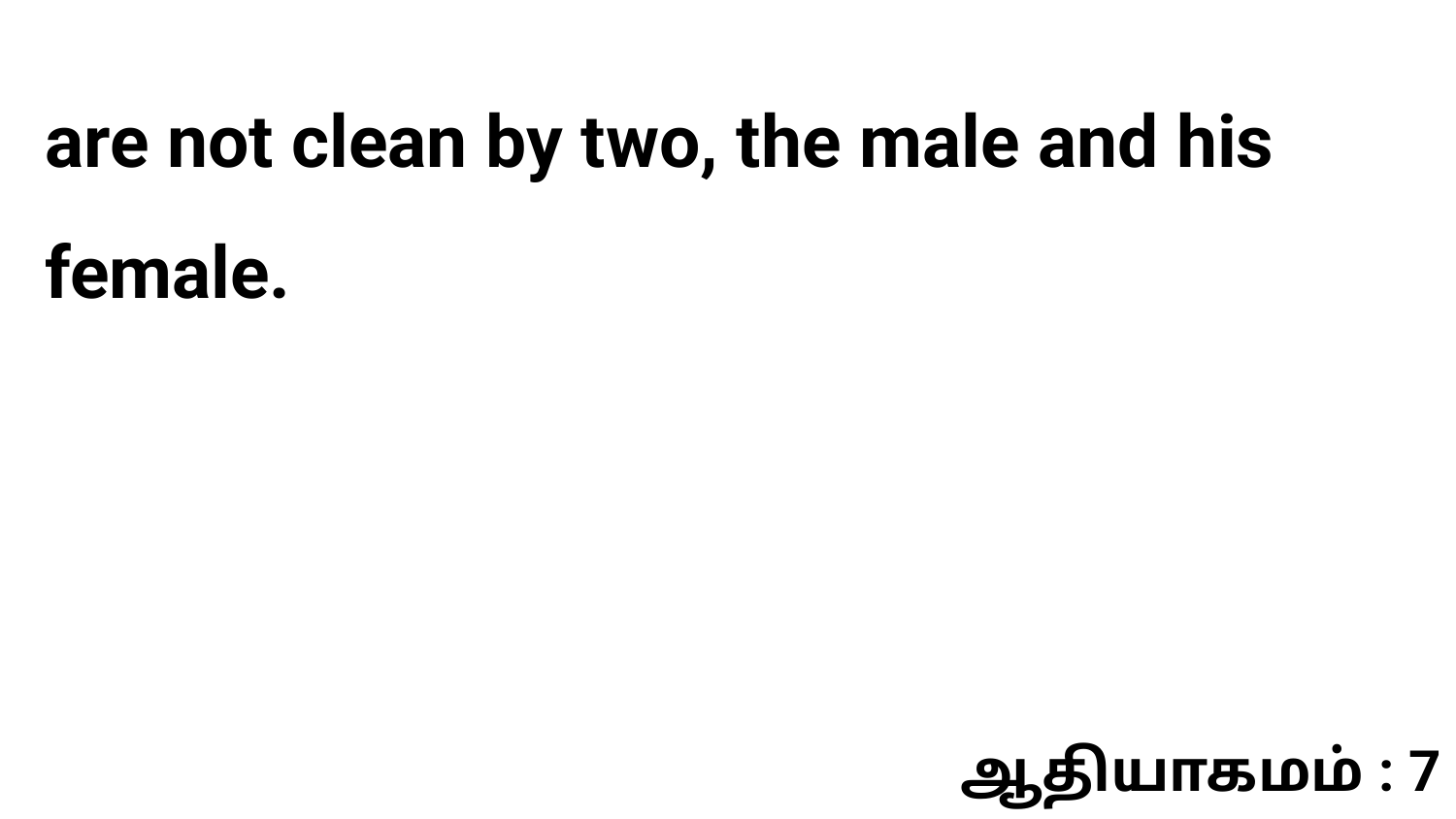

are not clean by two, the male and his female.
ஆதியாகமம் : 7